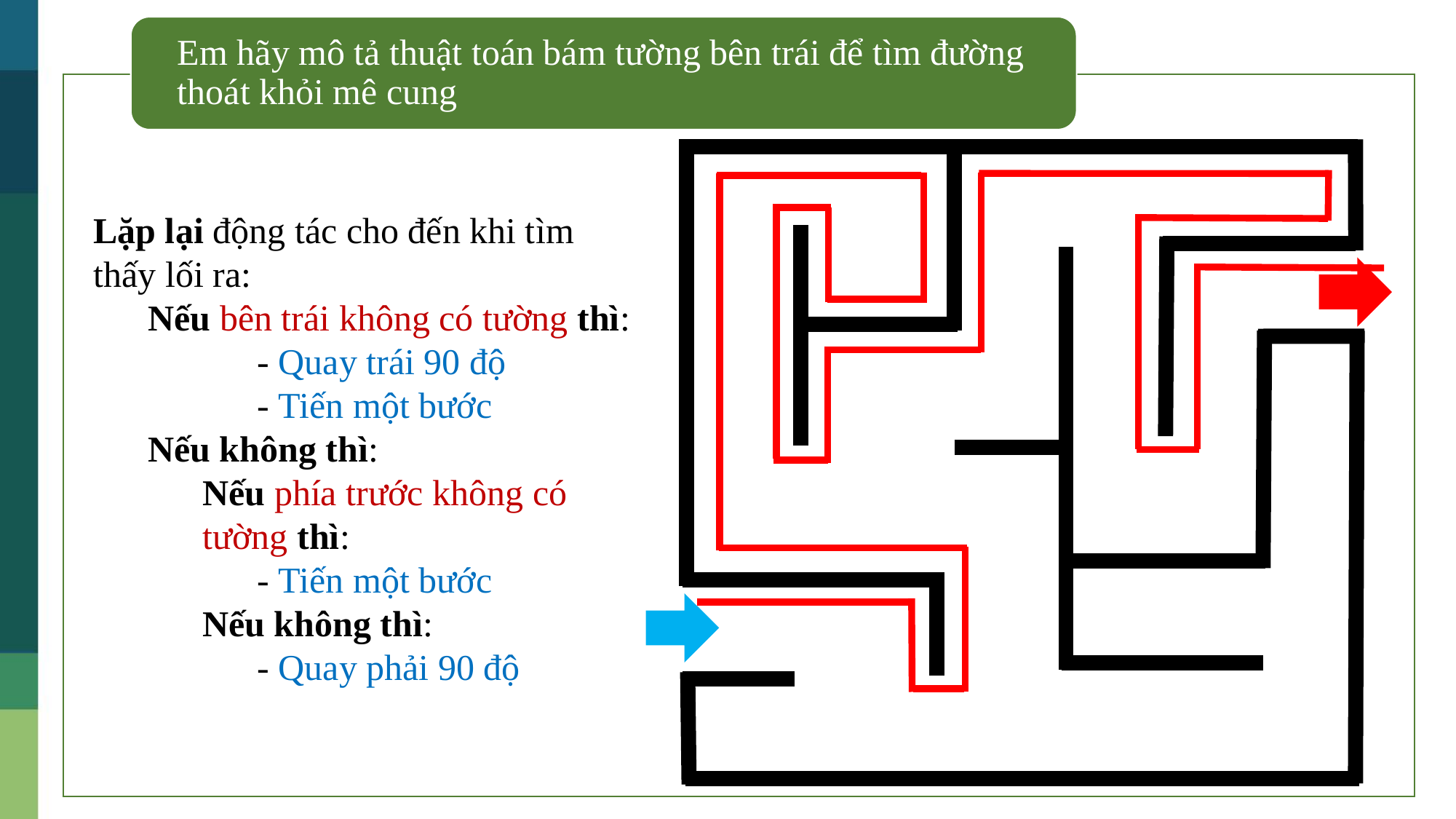

Em hãy mô tả thuật toán bám tường bên trái để tìm đường thoát khỏi mê cung

Lặp lại động tác cho đến khi tìm thấy lối ra:
      Nếu bên trái không có tường thì:
                  - Quay trái 90 độ
                  - Tiến một bước
      Nếu không thì:
            Nếu phía trước không có 	tường thì:
                  - Tiến một bước
            Nếu không thì:
                  - Quay phải 90 độ